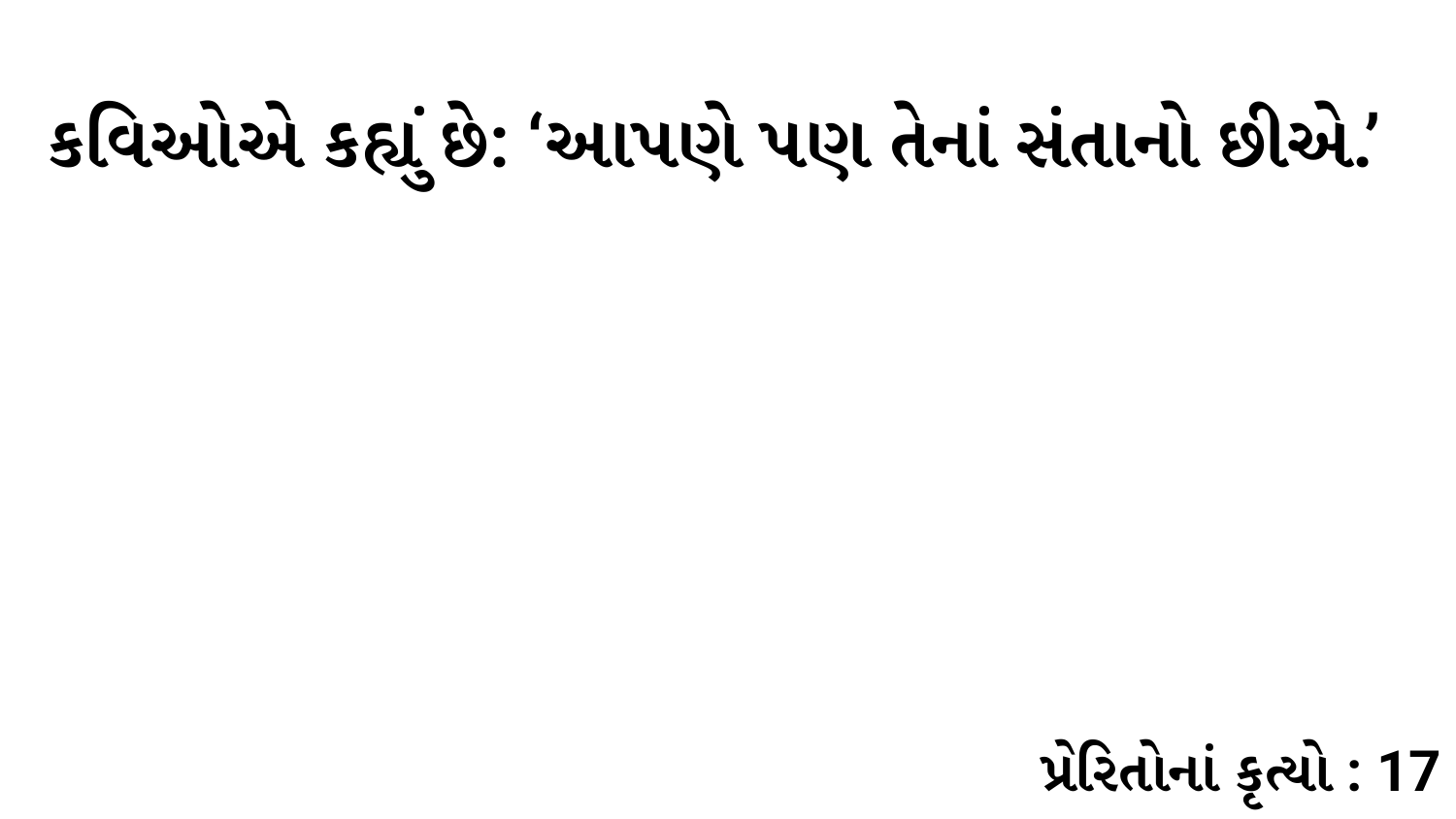

કવિઓએ કહ્યું છે: ‘આપણે પણ તેનાં સંતાનો છીએ.’
પ્રેરિતોનાં કૃત્યો : 17